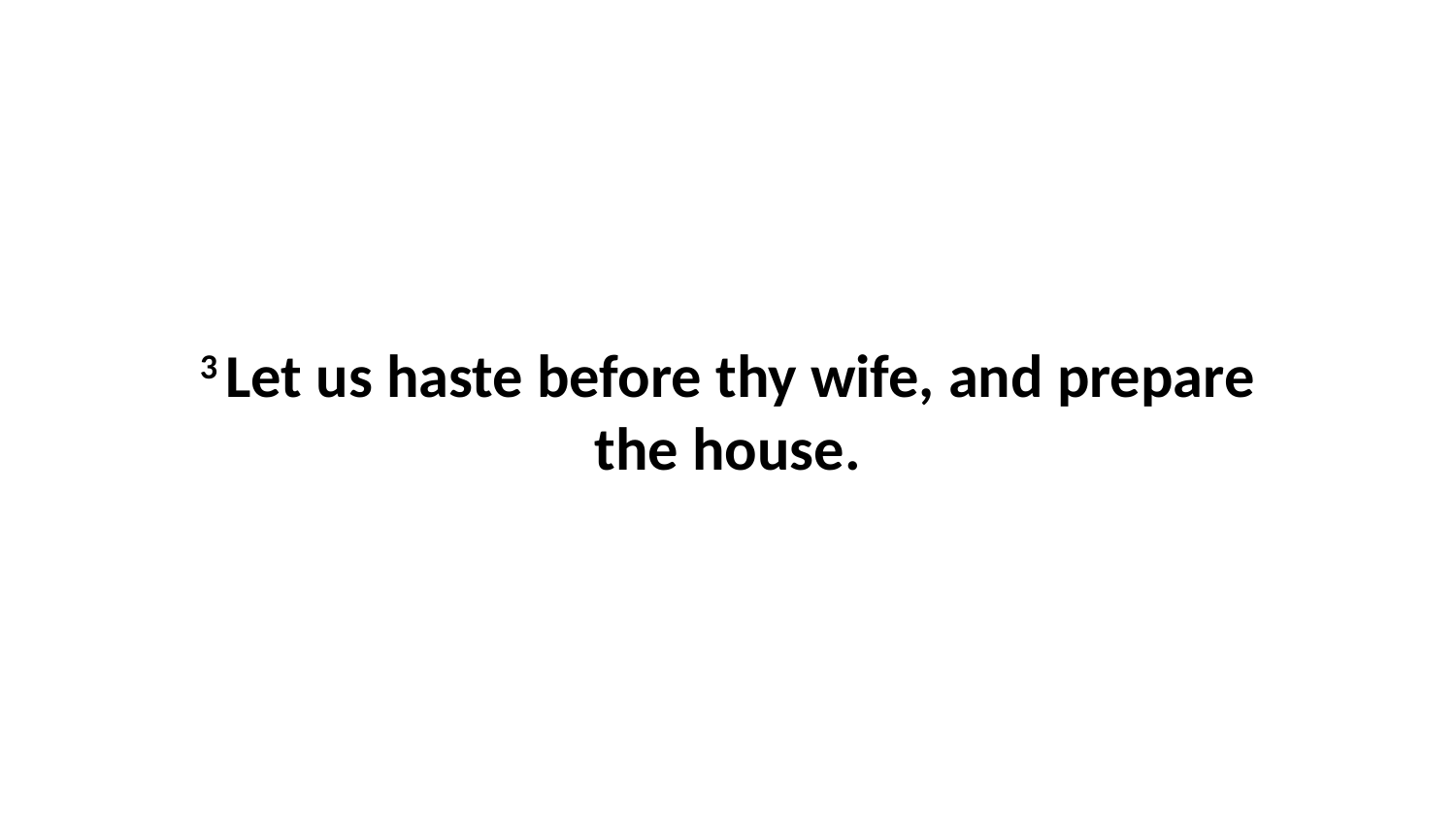

3 Let us haste before thy wife, and prepare the house.